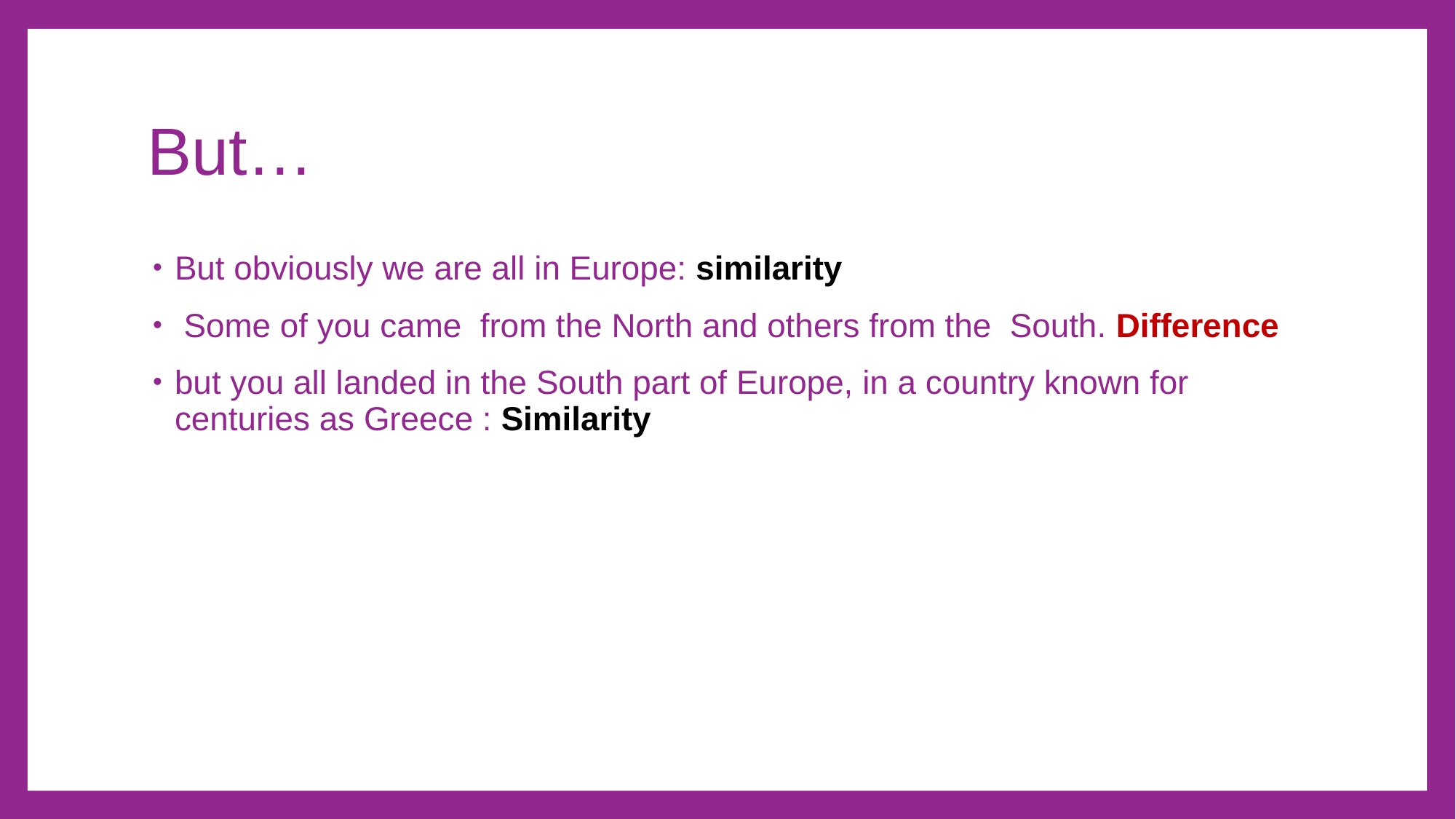

# But…
But obviously we are all in Europe: similarity
 Some of you came  from the North and others from the  South. Difference
but you all landed in the South part of Europe, in a country known for centuries as Greece : Similarity